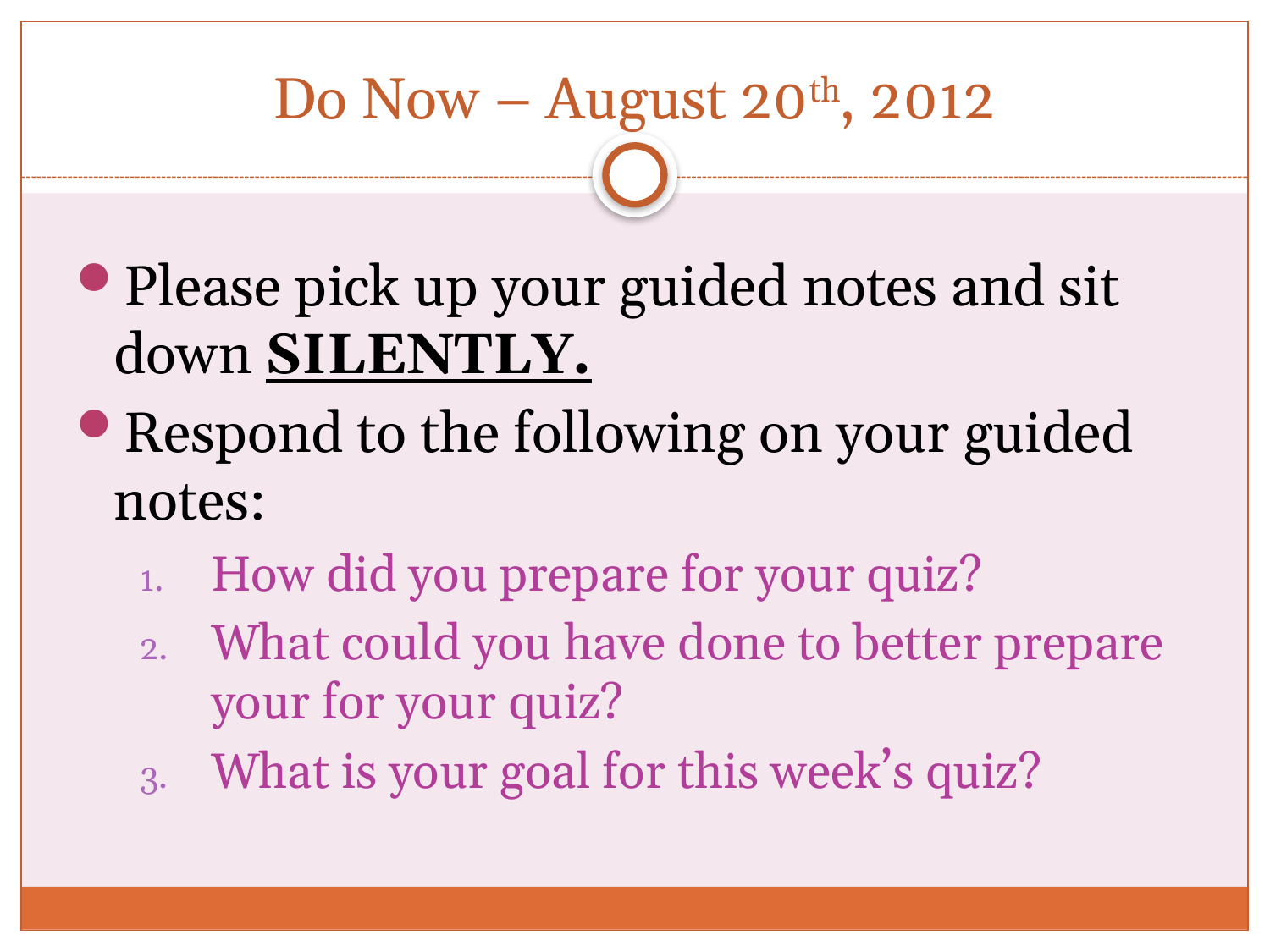

# Do Now – August 20th, 2012
Please pick up your guided notes and sit down SILENTLY.
Respond to the following on your guided notes:
How did you prepare for your quiz?
What could you have done to better prepare your for your quiz?
What is your goal for this week’s quiz?